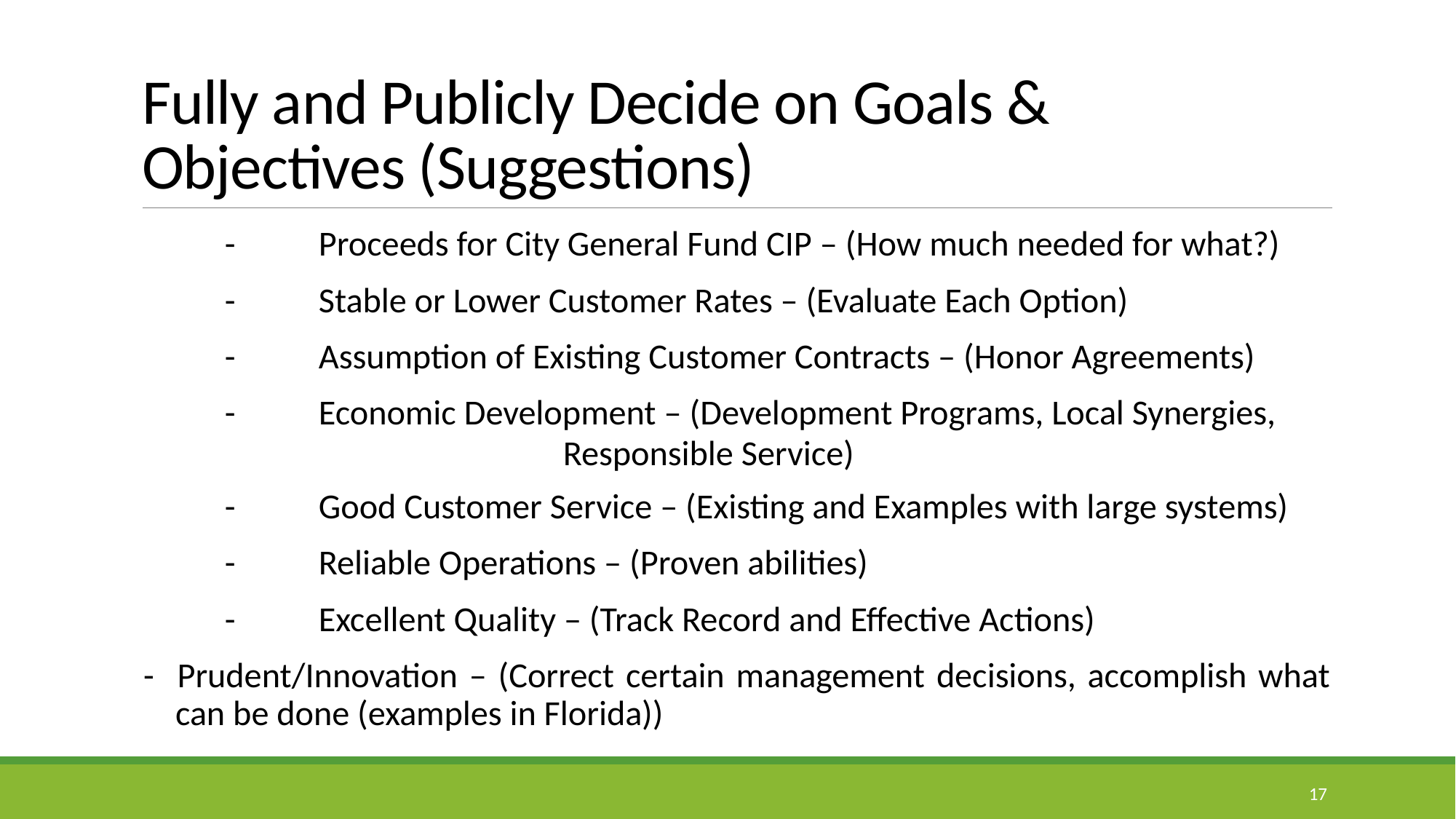

# Fully and Publicly Decide on Goals & Objectives (Suggestions)
	-	Proceeds for City General Fund CIP – (How much needed for what?)
	-	Stable or Lower Customer Rates – (Evaluate Each Option)
	-	Assumption of Existing Customer Contracts – (Honor Agreements)
	-	Economic Development – (Development Programs, Local Synergies,
                                                      Responsible Service)
	-	Good Customer Service – (Existing and Examples with large systems)
	-	Reliable Operations – (Proven abilities)
	-	Excellent Quality – (Track Record and Effective Actions)
-  Prudent/Innovation – (Correct certain management decisions, accomplish what can be done (examples in Florida))

17